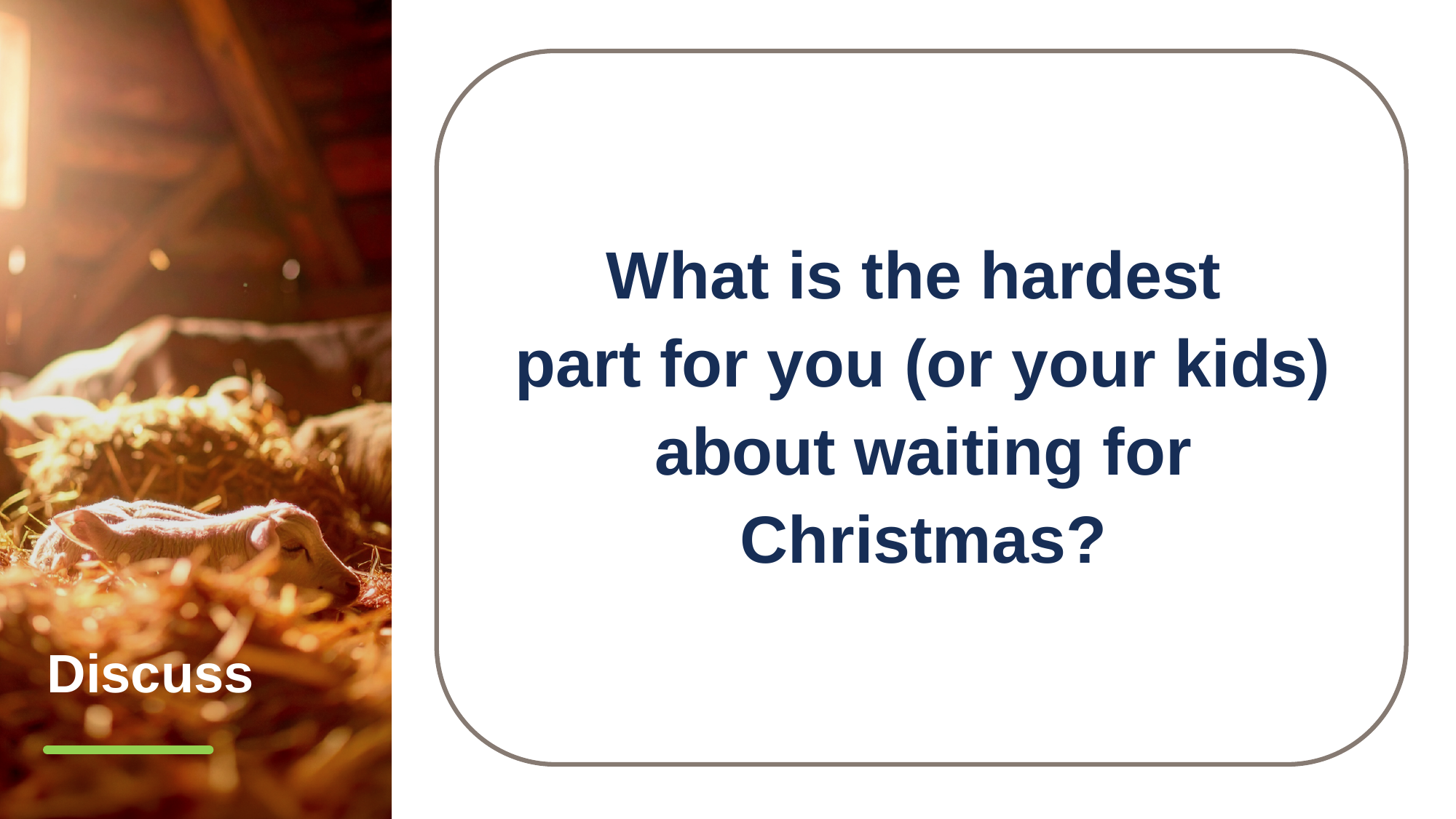

What is the hardest
part for you (or your kids) about waiting for Christmas?
# Discuss